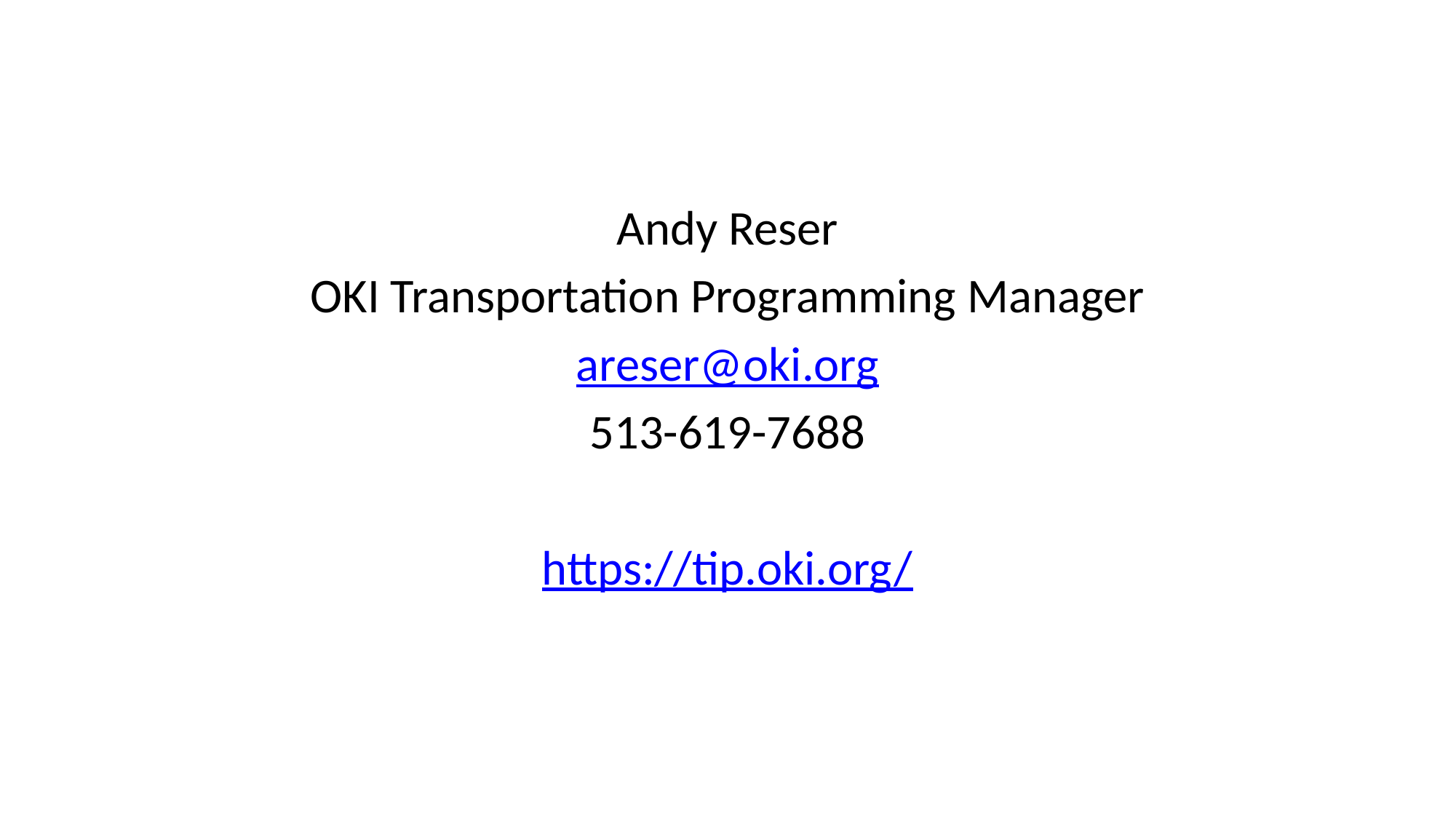

#
Andy Reser
OKI Transportation Programming Manager
areser@oki.org
513-619-7688

https://tip.oki.org/